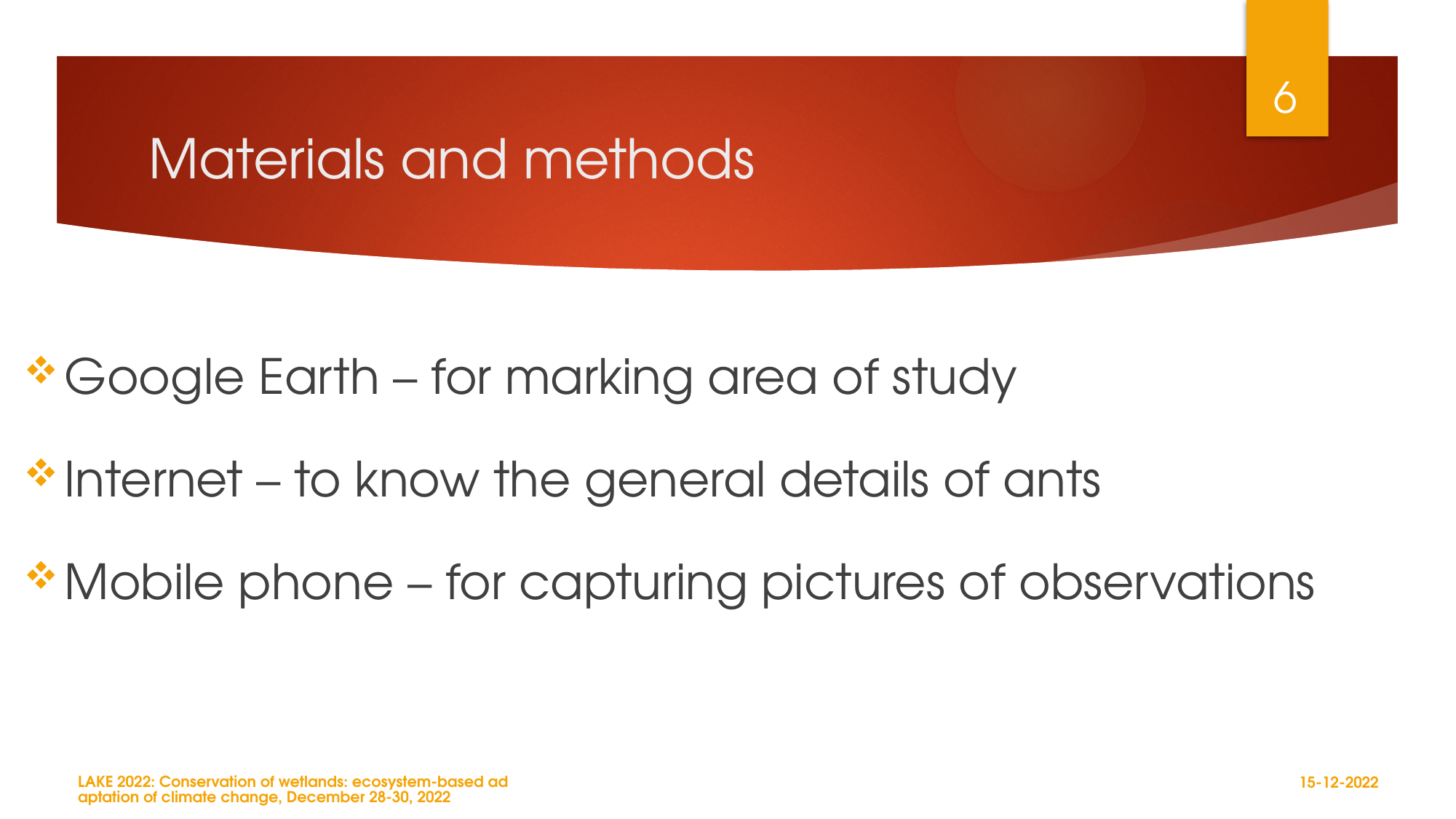

6
# Materials and methods
Google Earth – for marking area of study
Internet – to know the general details of ants
Mobile phone – for capturing pictures of observations

LAKE 2022: Conservation of wetlands: ecosystem-based adaptation of climate change, December 28-30, 2022
15-12-2022